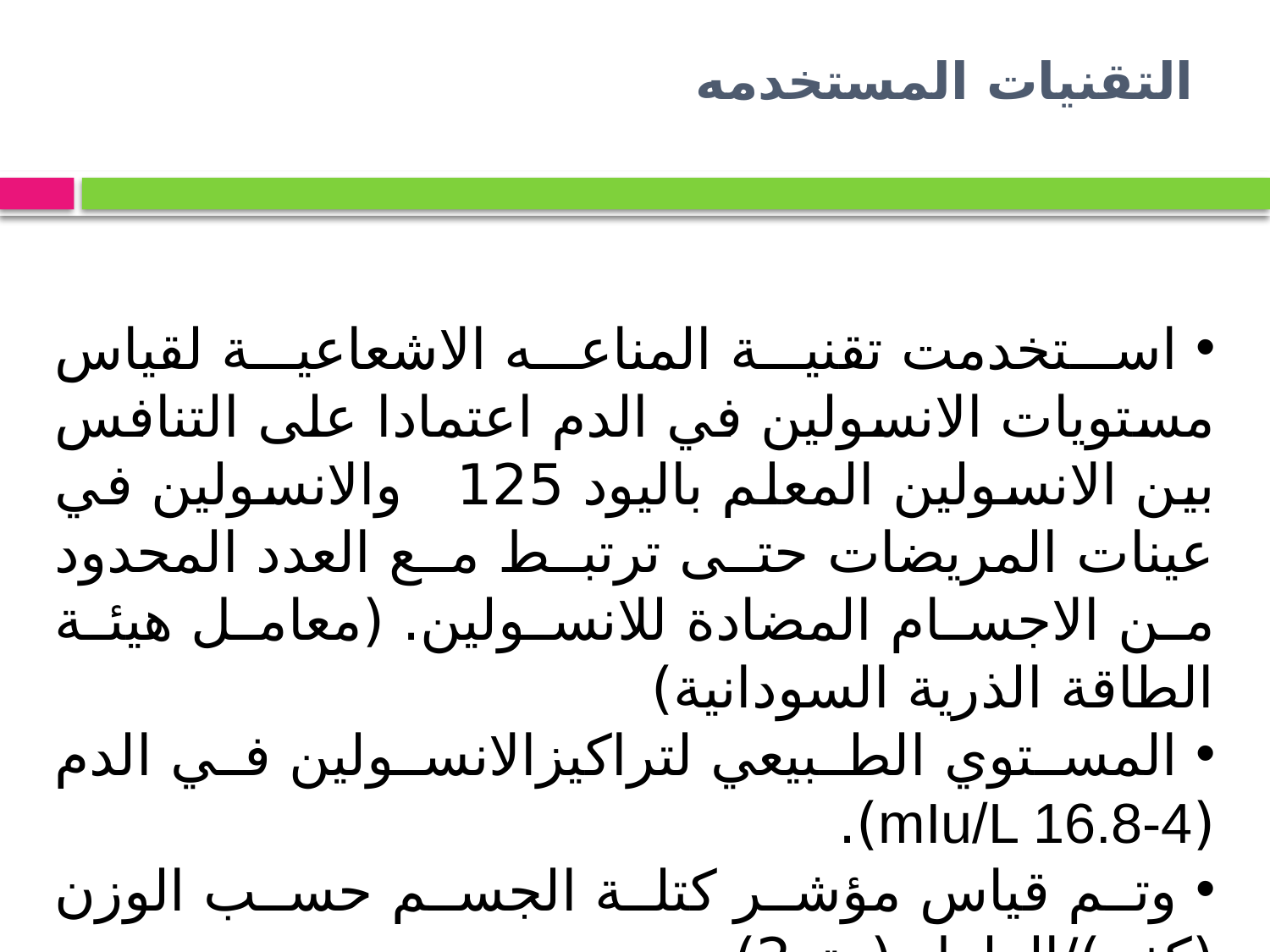

# التقنيات المستخدمه
 استخدمت تقنية المناعه الاشعاعية لقياس مستويات الانسولين في الدم اعتمادا على التنافس بين الانسولين المعلم باليود 125   والانسولين في عينات المريضات حتى ترتبط مع العدد المحدود من الاجسام المضادة للانسولين. (معامل هيئة الطاقة الذرية السودانية)
 المستوي الطبيعي لتراكيزالانسولين في الدم (mIu/L 16.8-4).
 وتم قياس مؤشر كتلة الجسم حسب الوزن (كغم)/الطول (متر2)